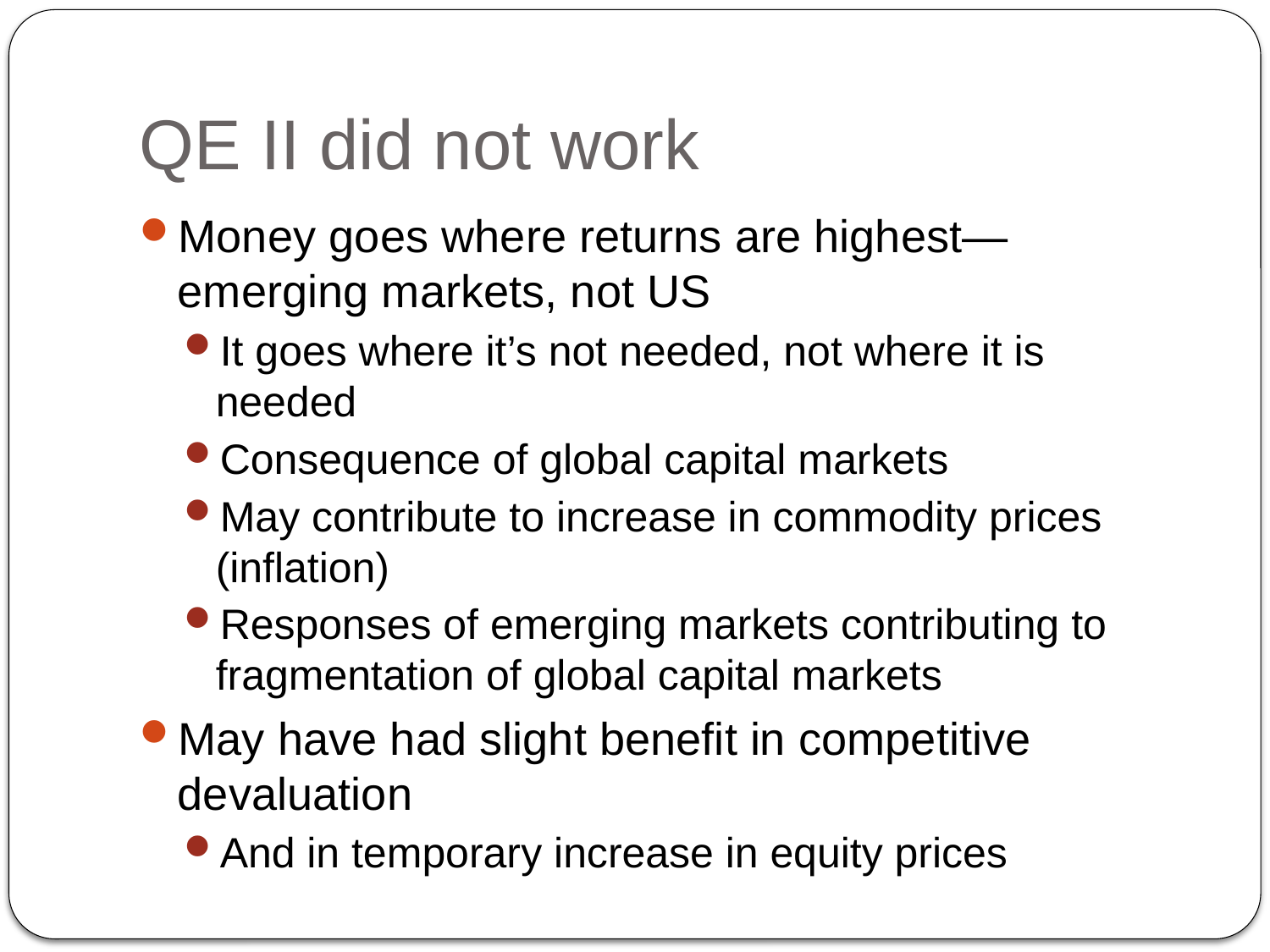

# QE II did not work
Money goes where returns are highest—emerging markets, not US
It goes where it’s not needed, not where it is needed
Consequence of global capital markets
May contribute to increase in commodity prices (inflation)
Responses of emerging markets contributing to fragmentation of global capital markets
May have had slight benefit in competitive devaluation
And in temporary increase in equity prices